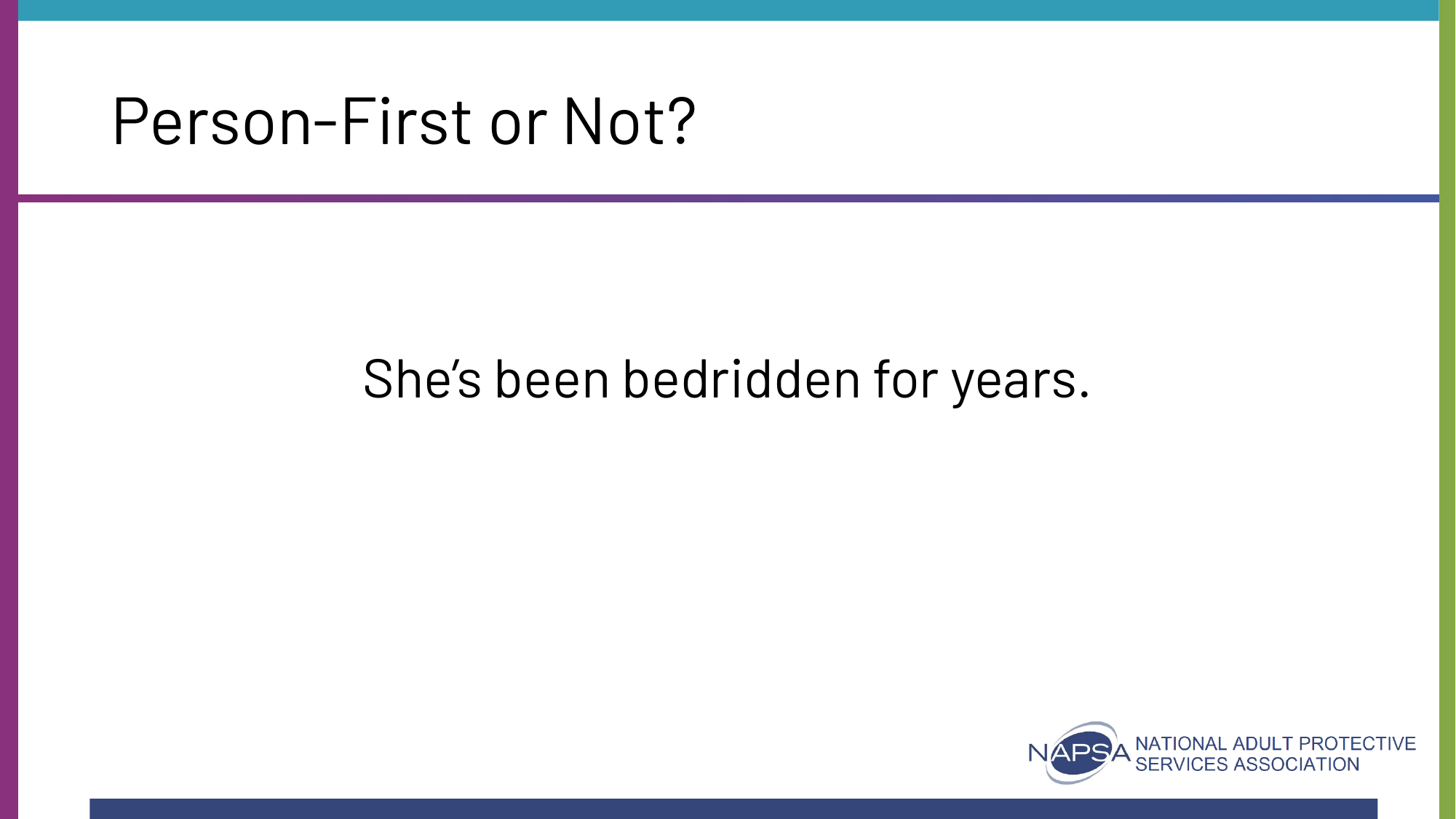

# Person-First or Not? 4 of 4
She’s been bedridden for years.